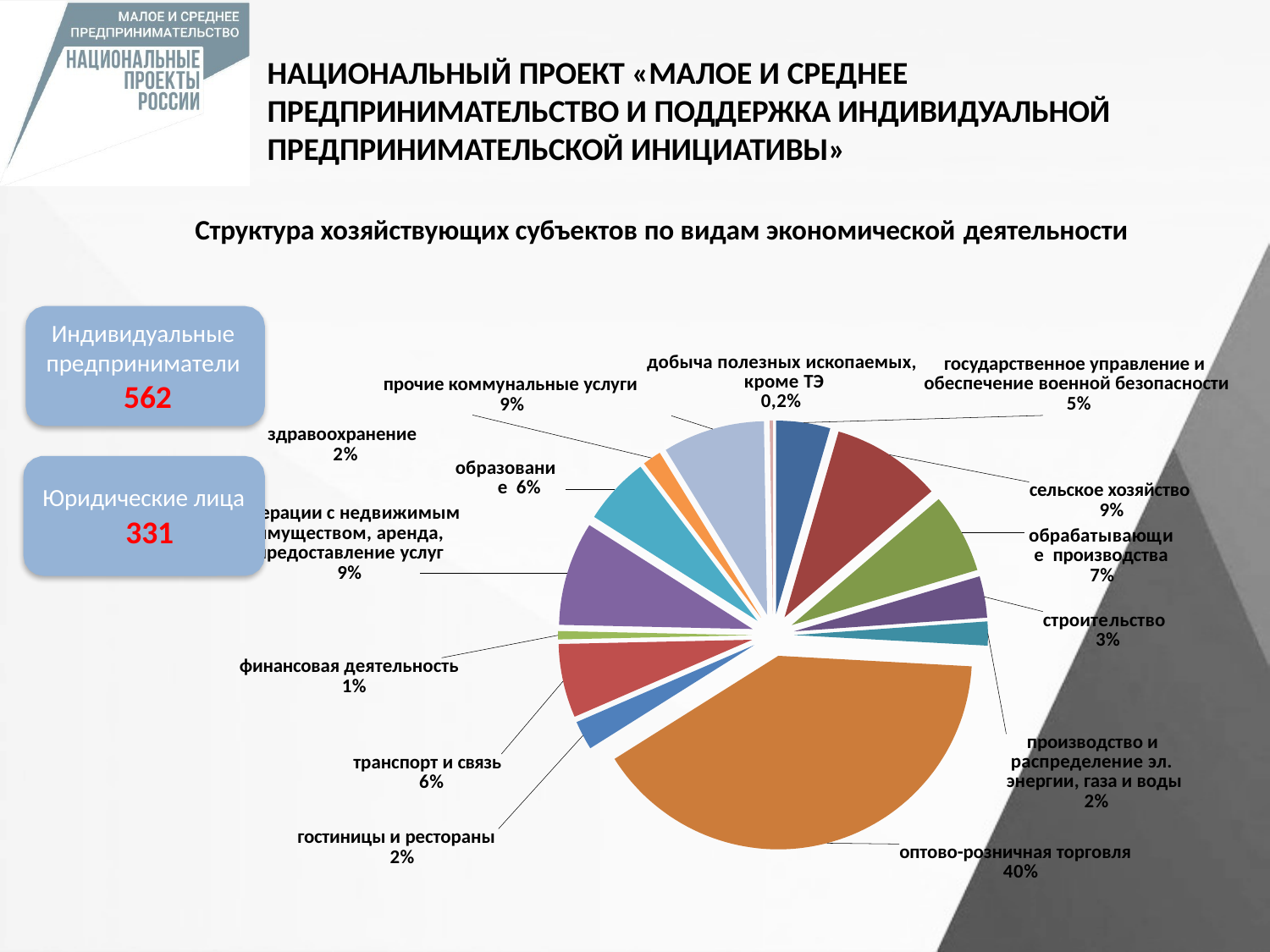

# НАЦИОНАЛЬНЫЙ ПРОЕКТ «МАЛОЕ И СРЕДНЕЕ  ПРЕДПРИНИМАТЕЛЬСТВО И ПОДДЕРЖКА ИНДИВИДУАЛЬНОЙ  ПРЕДПРИНИМАТЕЛЬСКОЙ ИНИЦИАТИВЫ»
Структура хозяйствующих субъектов по видам экономической деятельности

Индивидуальные  предприниматели
562
добыча полезных ископаемых,  кроме ТЭ
0,2%
государственное управление и  обеспечение военной безопасности  5%
прочие коммунальные услуги  9%
здравоохранение
2%
образование  6%

сельское хозяйство  9%
обрабатывающие  производства
7%
Юридические лица
операции с недвижимым  имуществом, аренда,  предоставление услуг
9%
331
строительство  3%
финансовая деятельность  1%
производство и  распределение эл.  энергии, газа и воды  2%
транспорт и связь  6%
гостиницы и рестораны  2%
оптово-розничная торговля  40%